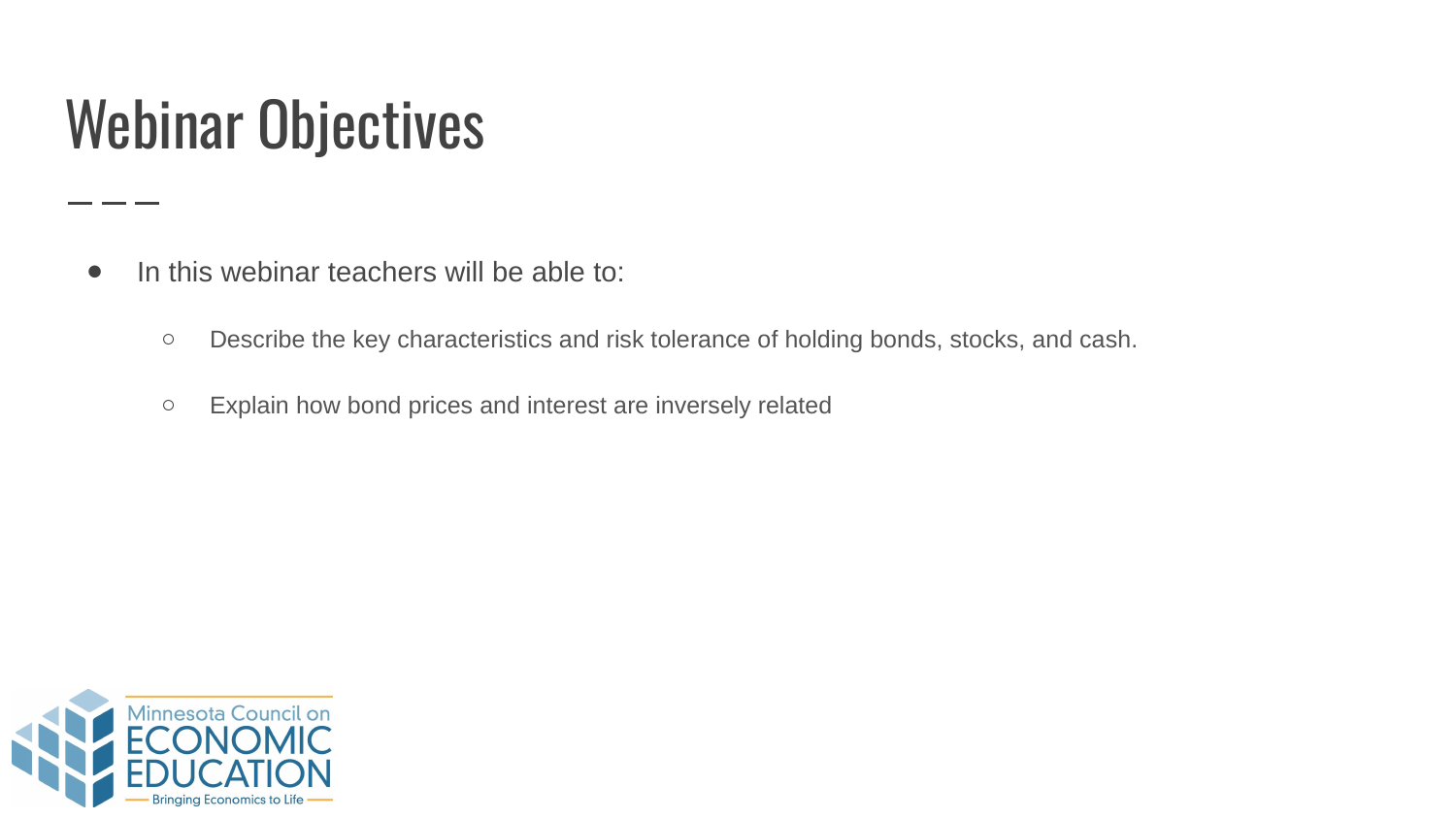

# Webinar Objectives
In this webinar teachers will be able to:
Describe the key characteristics and risk tolerance of holding bonds, stocks, and cash.
Explain how bond prices and interest are inversely related